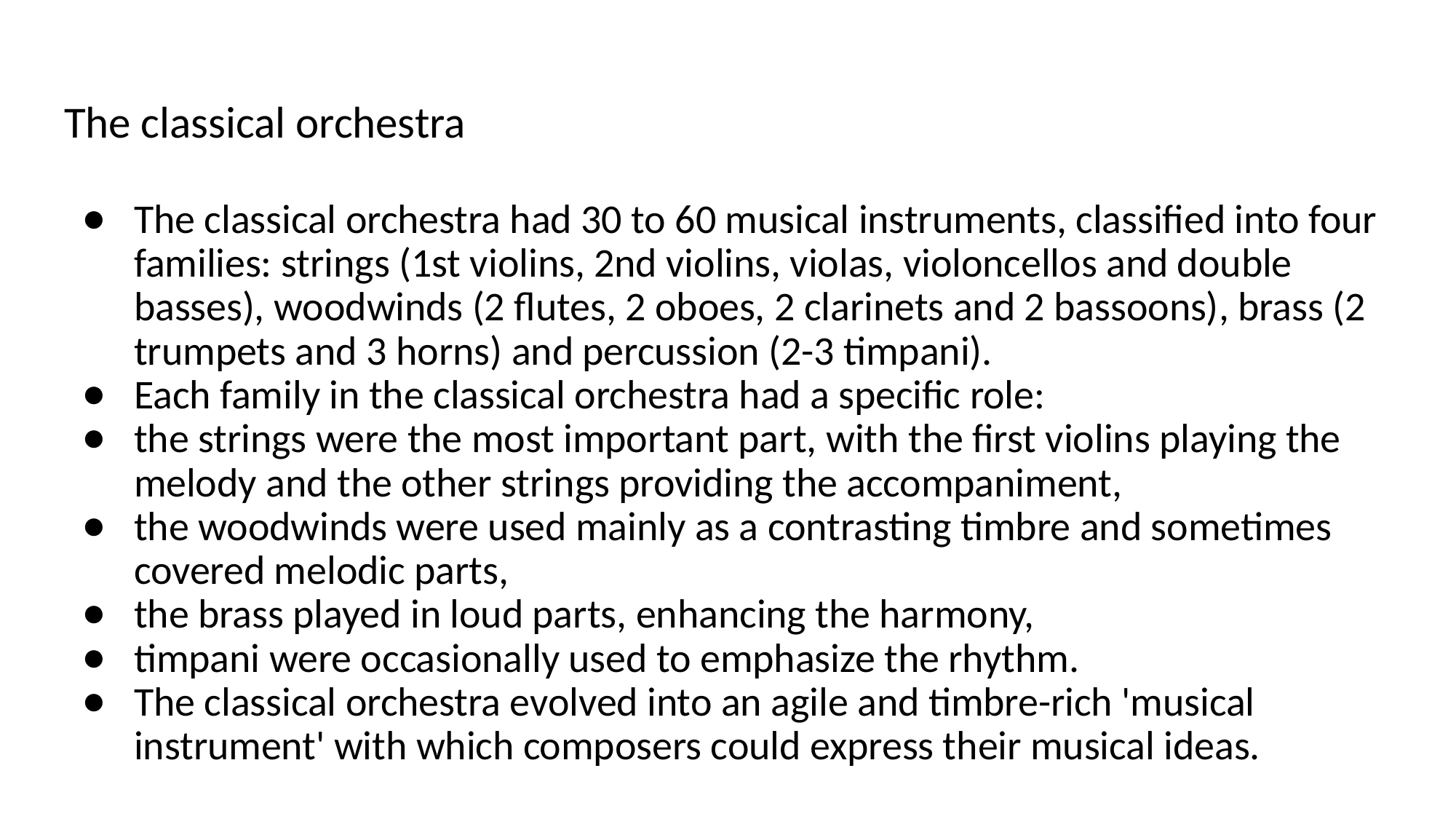

# The classical orchestra
The classical orchestra had 30 to 60 musical instruments, classified into four families: strings (1st violins, 2nd violins, violas, violoncellos and double basses), woodwinds (2 flutes, 2 oboes, 2 clarinets and 2 bassoons), brass (2 trumpets and 3 horns) and percussion (2-3 timpani).
Each family in the classical orchestra had a specific role:
the strings were the most important part, with the first violins playing the melody and the other strings providing the accompaniment,
the woodwinds were used mainly as a contrasting timbre and sometimes covered melodic parts,
the brass played in loud parts, enhancing the harmony,
timpani were occasionally used to emphasize the rhythm.
The classical orchestra evolved into an agile and timbre-rich 'musical instrument' with which composers could express their musical ideas.